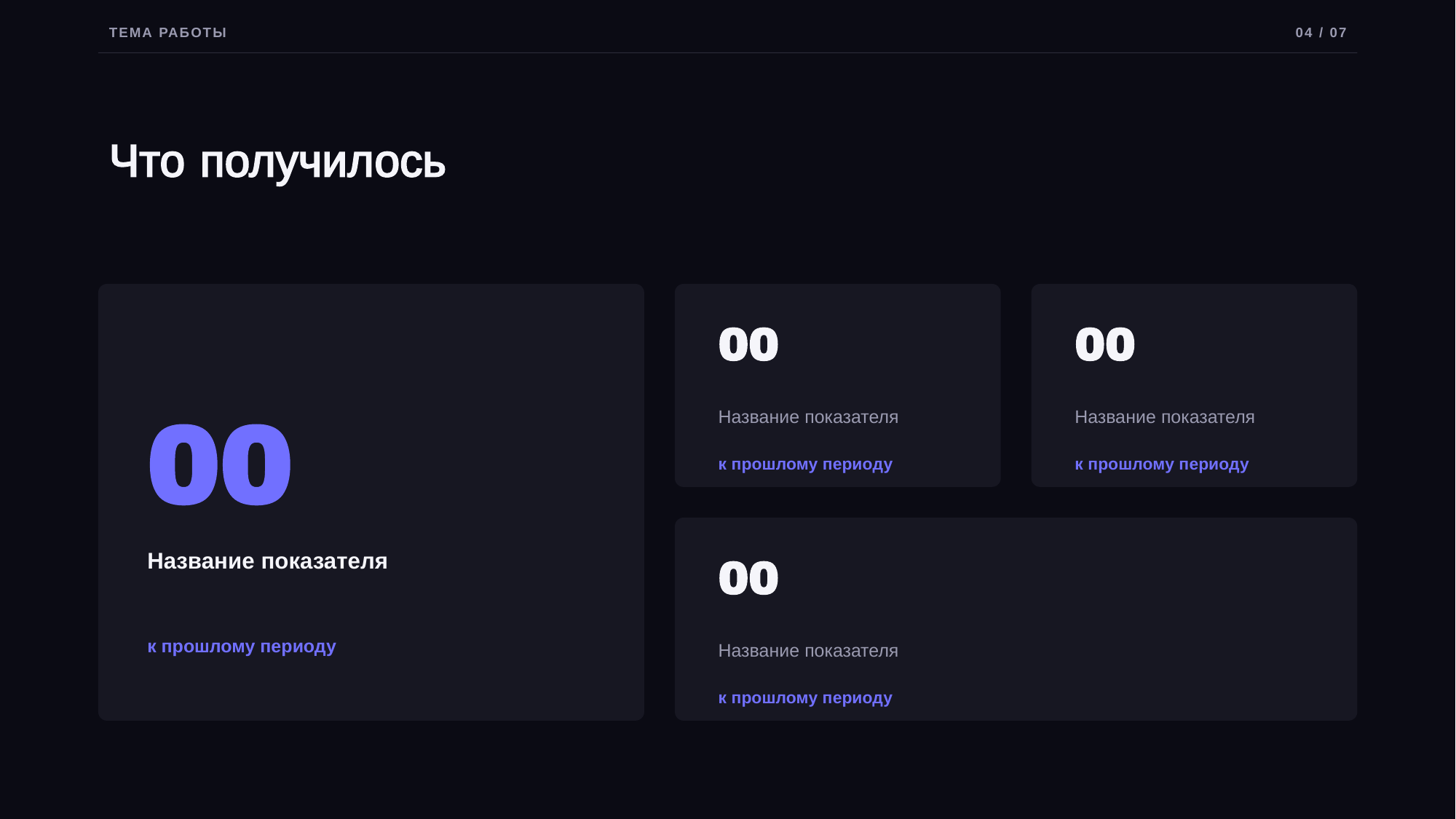

ТЕМА РАБОТЫ
04 / 07

Что получилось

00
00
00
Название показателя
Название показателя
к прошлому периоду
к прошлому периоду

00
Название показателя
Название показателя
к прошлому периоду
к прошлому периоду